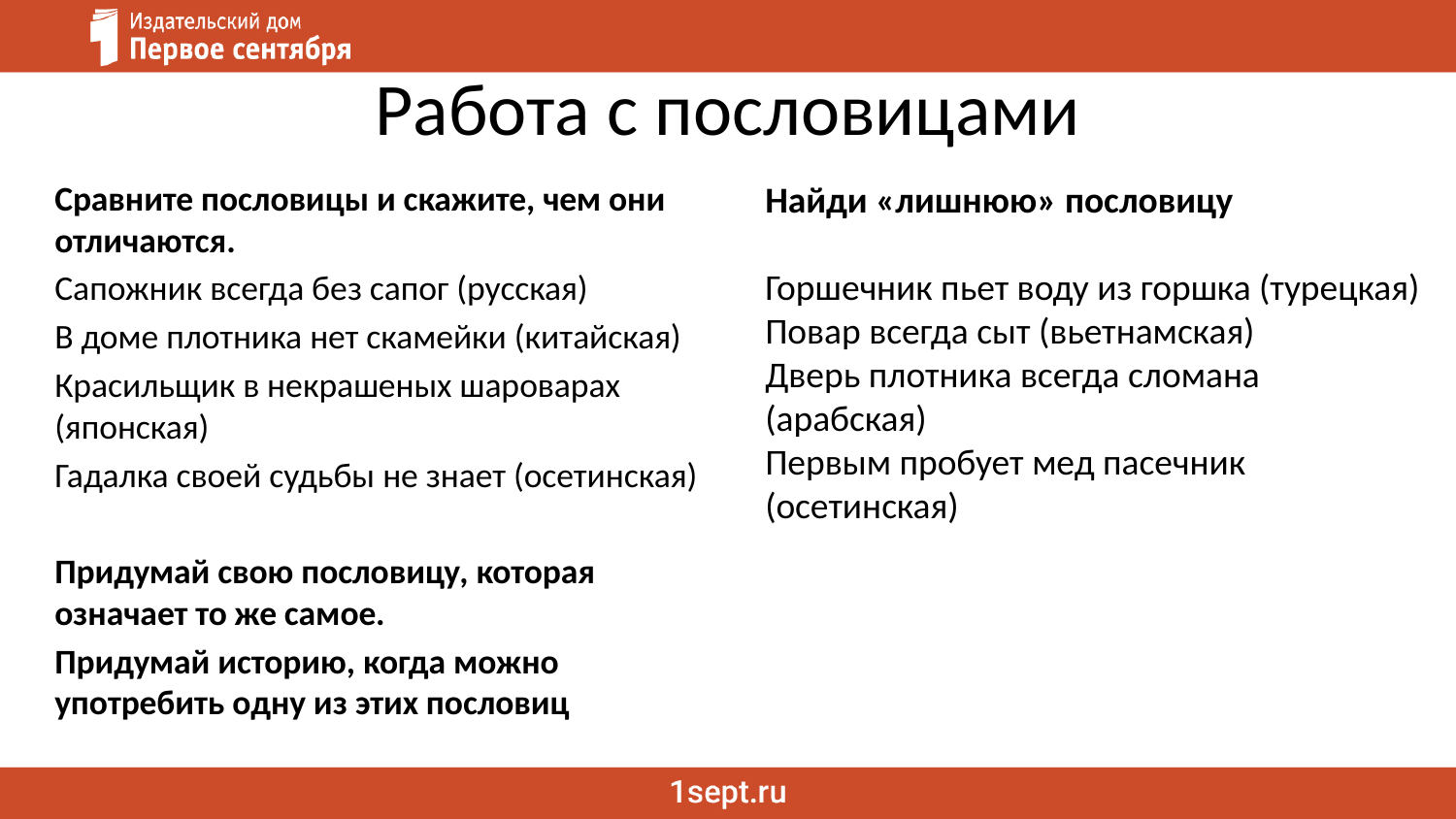

# Работа с пословицами
Сравните пословицы и скажите, чем они отличаются.
Сапожник всегда без сапог (русская)
В доме плотника нет скамейки (китайская)
Красильщик в некрашеных шароварах (японская)
Гадалка своей судьбы не знает (осетинская)

Придумай свою пословицу, которая означает то же самое.
Придумай историю, когда можно употребить одну из этих пословиц

Найди «лишнюю» пословицу

Горшечник пьет воду из горшка (турецкая)
Повар всегда сыт (вьетнамская)
Дверь плотника всегда сломана (арабская)
Первым пробует мед пасечник (осетинская)